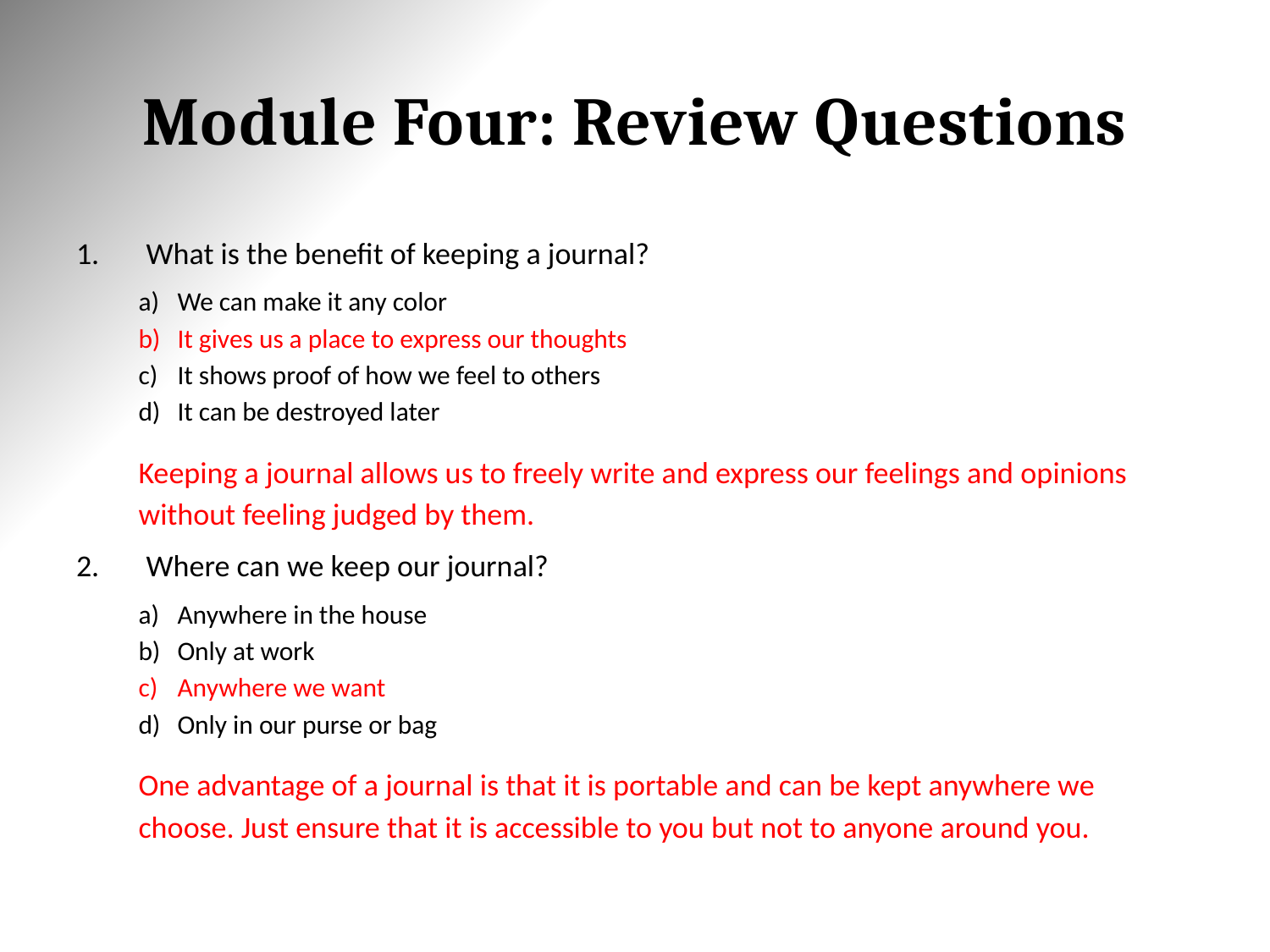

# Module Four: Review Questions
What is the benefit of keeping a journal?
We can make it any color
It gives us a place to express our thoughts
It shows proof of how we feel to others
It can be destroyed later
	Keeping a journal allows us to freely write and express our feelings and opinions without feeling judged by them.
Where can we keep our journal?
Anywhere in the house
Only at work
Anywhere we want
Only in our purse or bag
	One advantage of a journal is that it is portable and can be kept anywhere we choose. Just ensure that it is accessible to you but not to anyone around you.